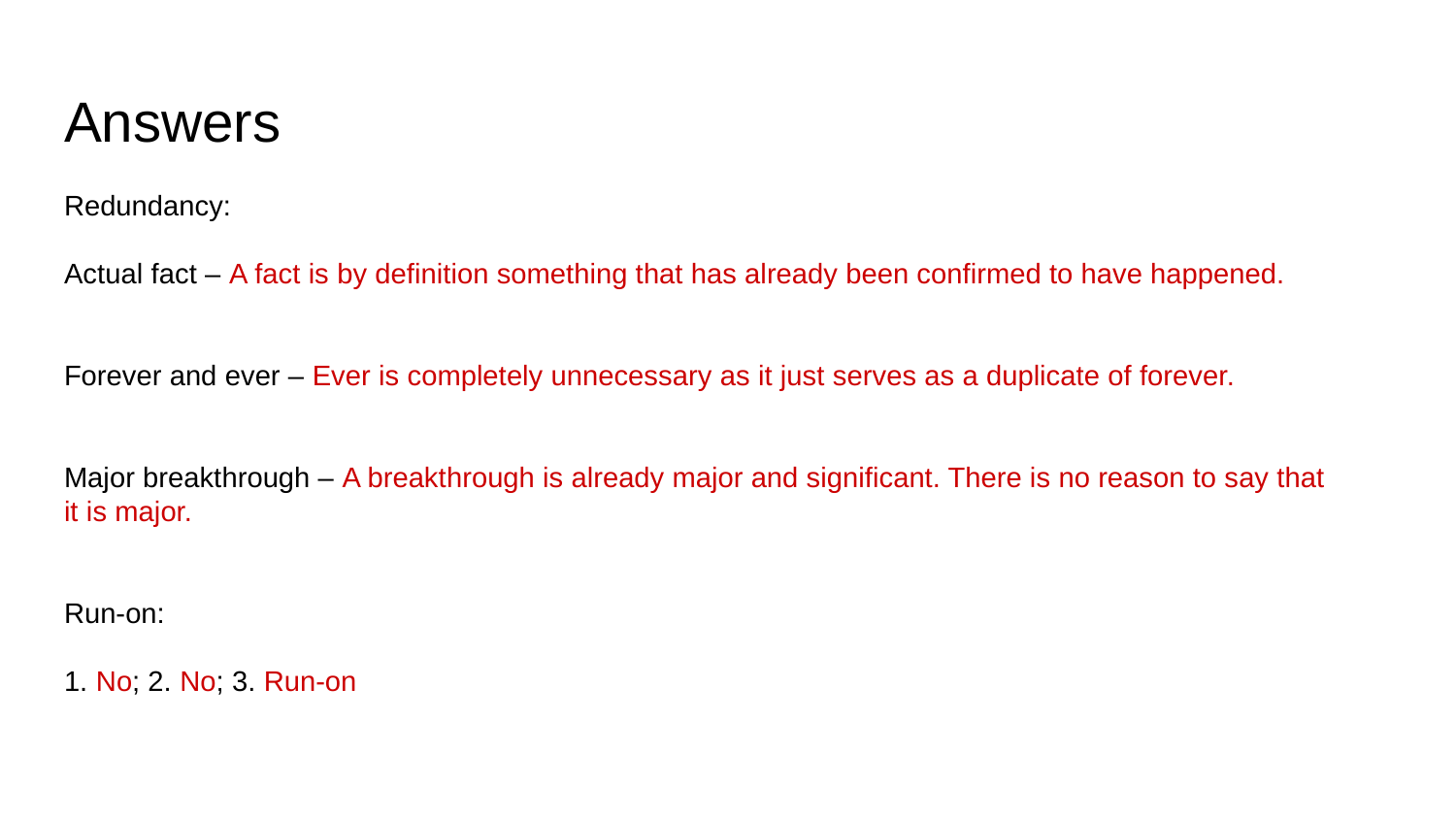

# Answers

Redundancy:

Actual fact – A fact is by definition something that has already been confirmed to have happened.

Forever and ever – Ever is completely unnecessary as it just serves as a duplicate of forever.

Major breakthrough – A breakthrough is already major and significant. There is no reason to say that it is major.

Run-on:

1. No; 2. No; 3. Run-on